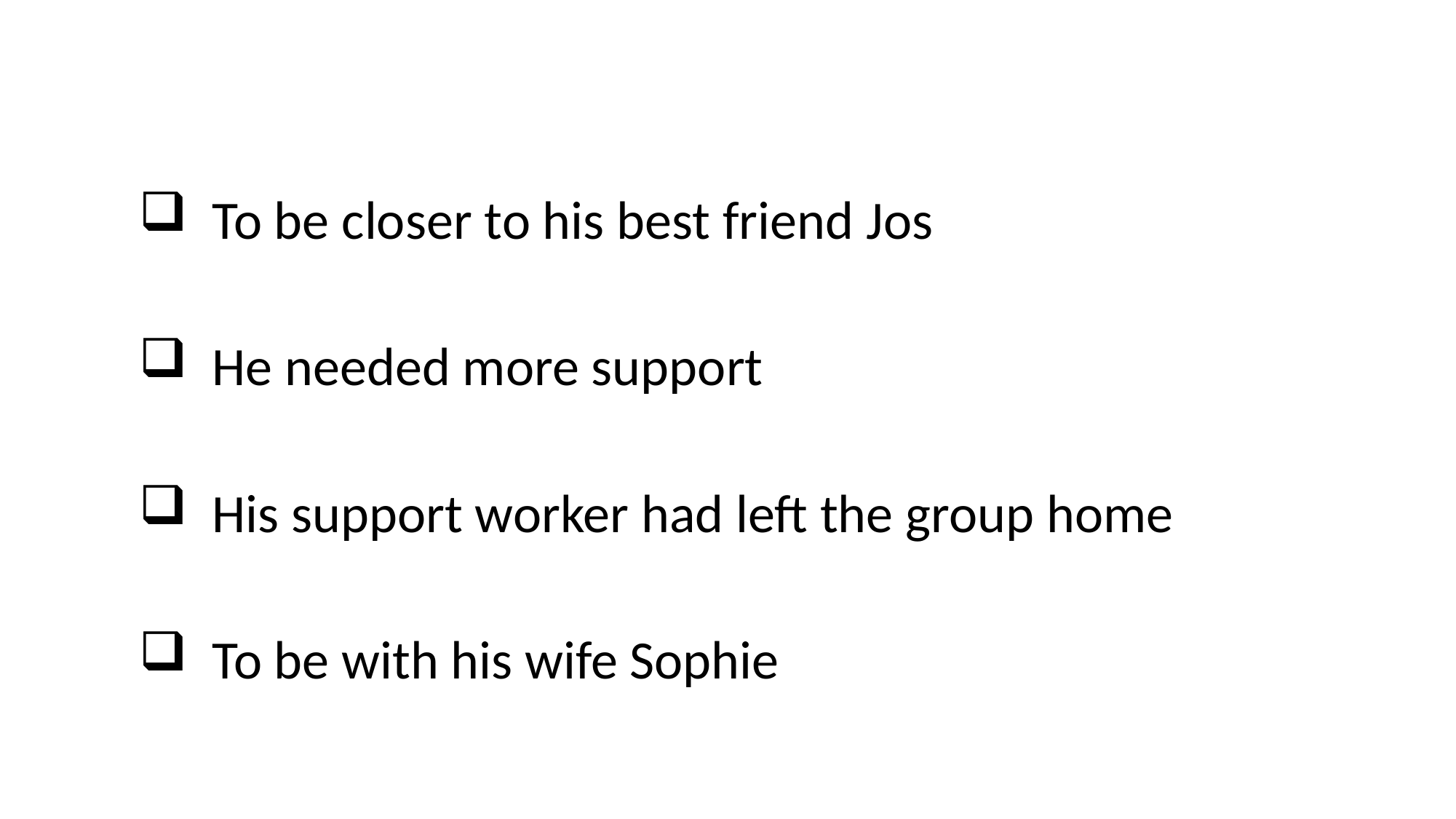

To be closer to his best friend Jos

  He needed more support

  His support worker had left the group home

  To be with his wife Sophie